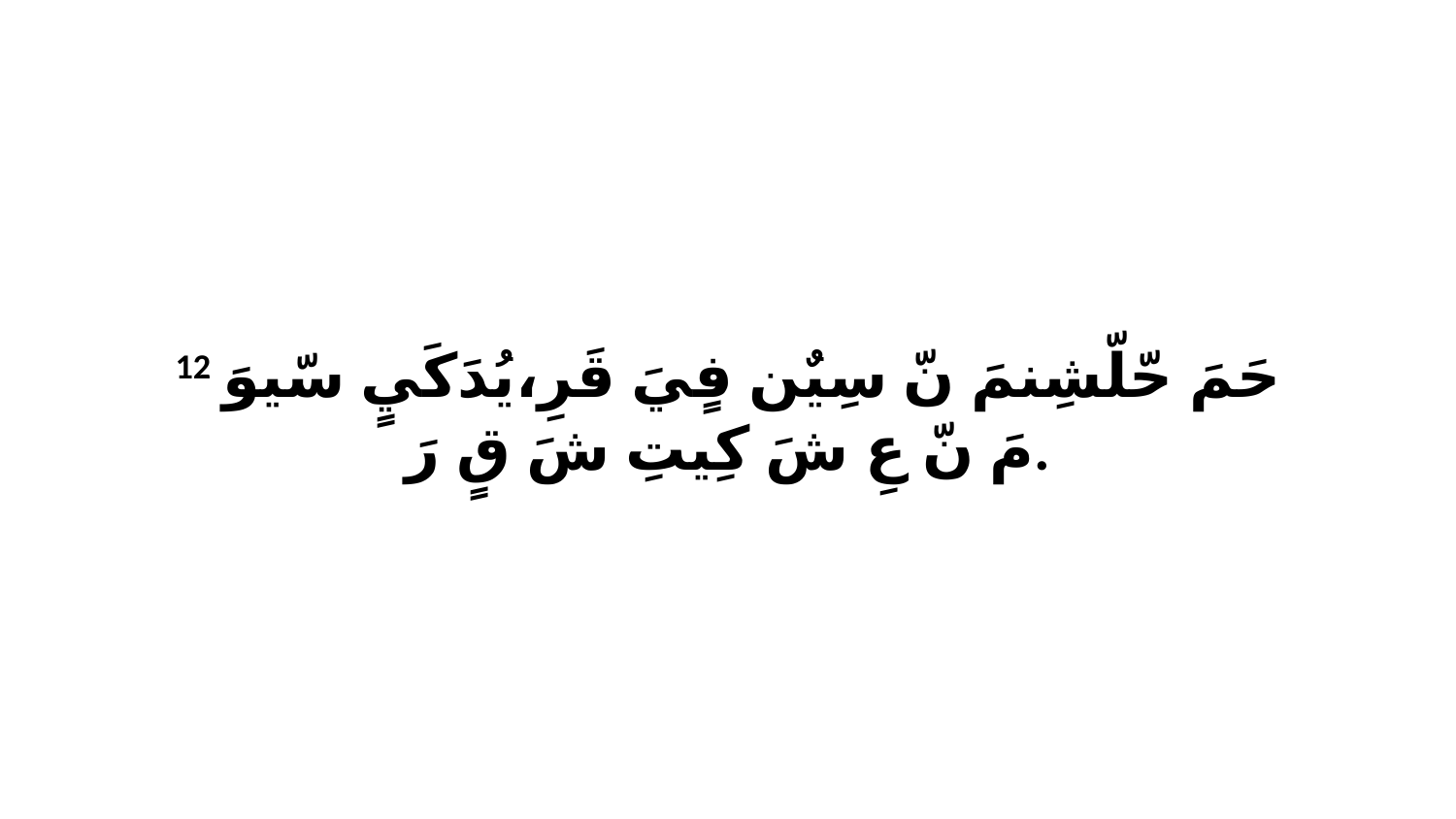

12 حَمَ حّلّشِنمَ نّ سِيٌن فٍيَ قَرِ،يُدَكَيٍ سّيوَ مَ نّ عِ شَ كِيتِ شَ قٍ رَ.